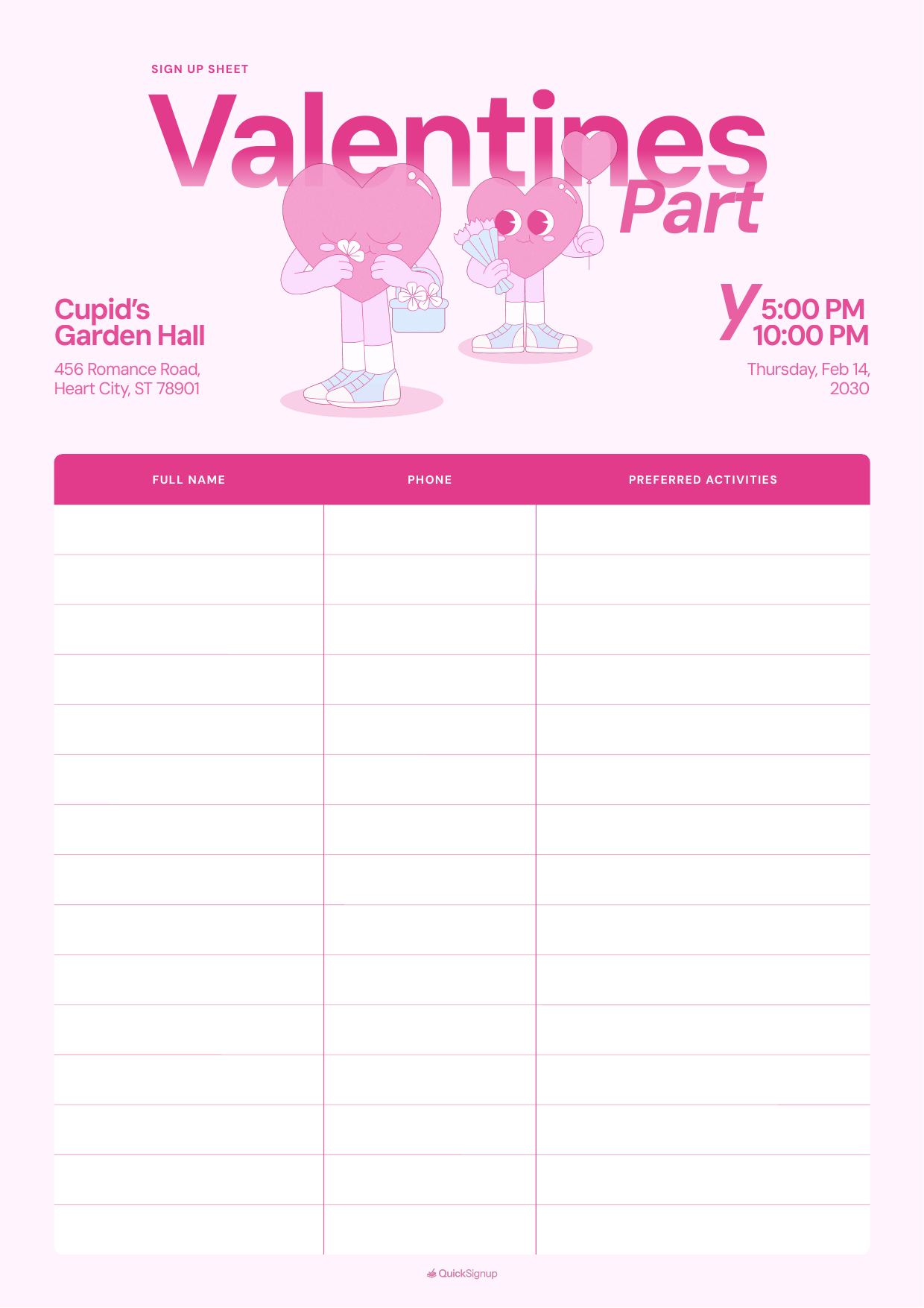

Valentines
SIGN UP SHEET

Party

Cupid’s Garden Hall
5:00 PM  10:00 PM

456 Romance Road, Heart City, ST 78901
Thursday, Feb 14, 2030

FULL NAME
PHONE
PREFERRED ACTIVITIES